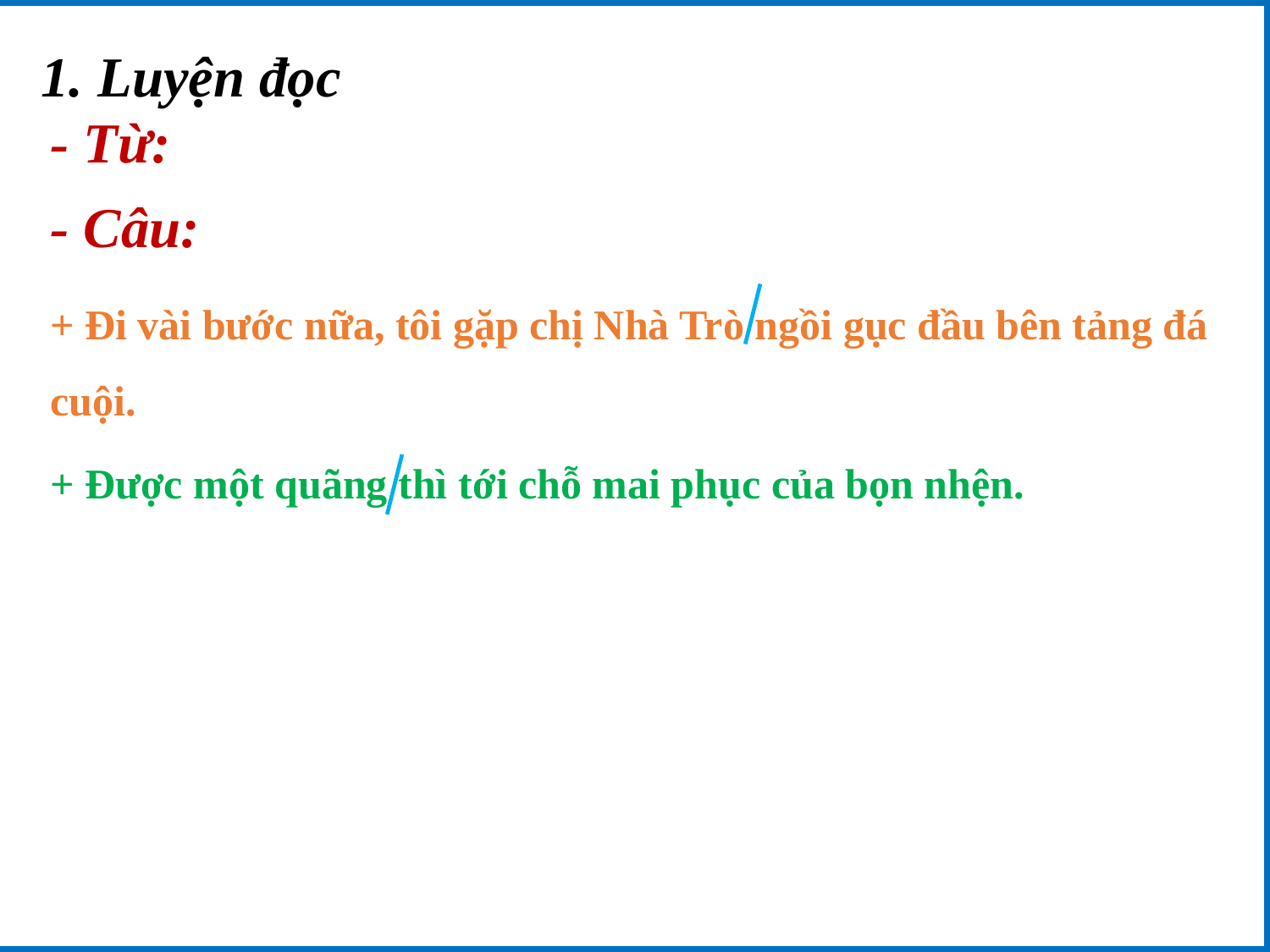

1. Luyện đọc
 - Từ:
 - Câu:
+ Đi vài bước nữa, tôi gặp chị Nhà Trò ngồi gục đầu bên tảng đá cuội.
+ Được một quãng thì tới chỗ mai phục của bọn nhện.